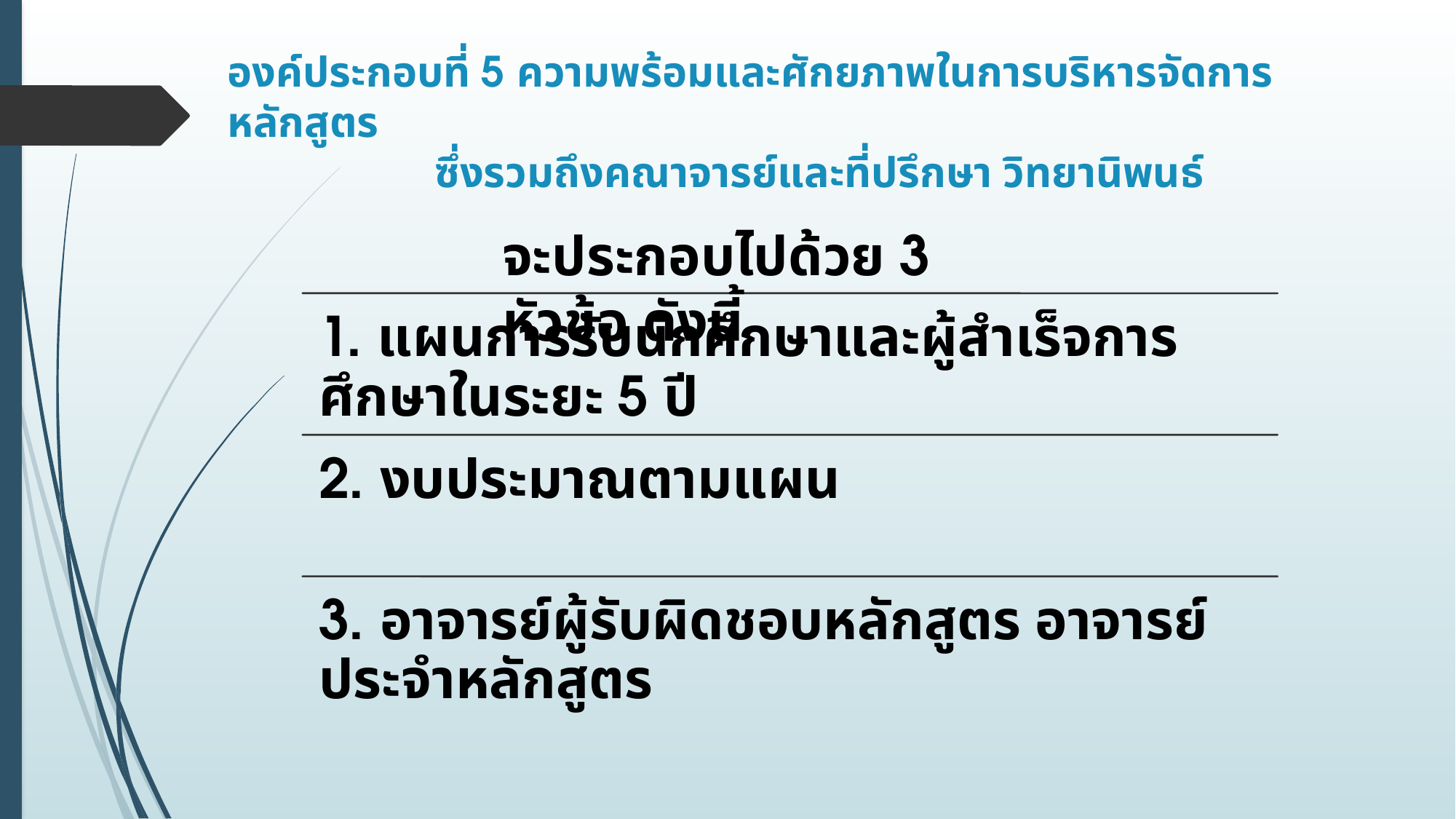

# องค์ประกอบที่ 5 ความพร้อมและศักยภาพในการบริหารจัดการหลักสูตร ซึ่งรวมถึงคณาจารย์และที่ปรึกษา วิทยานิพนธ์
จะประกอบไปด้วย 3 หัวข้อ ดังนี้
1. แผนการรับนักศึกษาและผู้สำเร็จการศึกษาในระยะ 5 ปี
2. งบประมาณตามแผน
3. อาจารย์ผู้รับผิดชอบหลักสูตร อาจารย์ประจำหลักสูตร